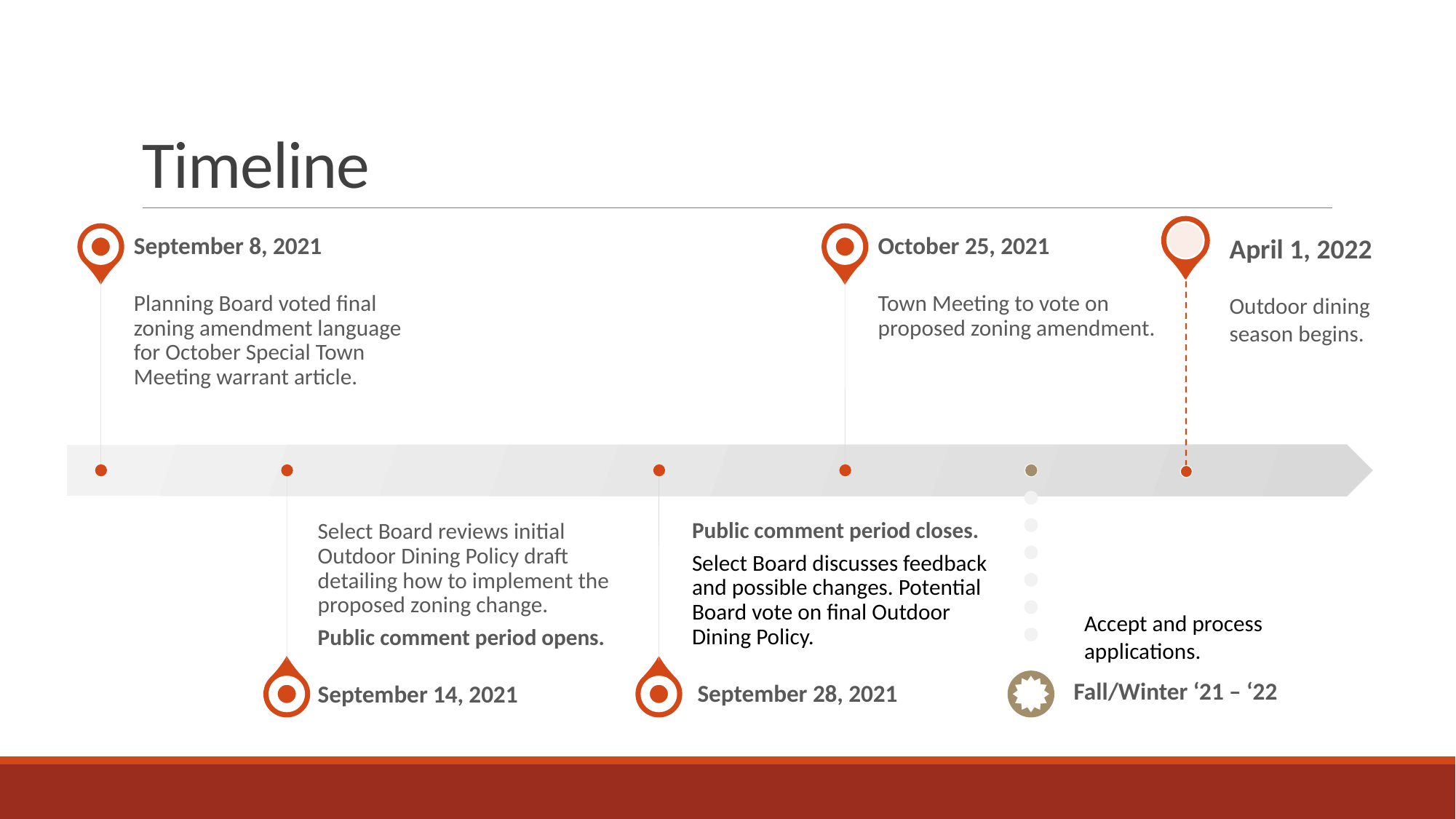

# Timeline
Planning Board voted final zoning amendment language for October Special Town Meeting warrant article.
September 8, 2021
Select Board reviews initial Outdoor Dining Policy draft detailing how to implement the proposed zoning change.
Public comment period opens.
September 14, 2021

Public comment period closes.
Select Board discusses feedback and possible changes. Potential Board vote on final Outdoor Dining Policy.
 September 28, 2021
Town Meeting to vote on proposed zoning amendment.
October 25, 2021

April 1, 2022
Outdoor dining season begins.

Accept and process applications.
 Fall/Winter ‘21 – ‘22